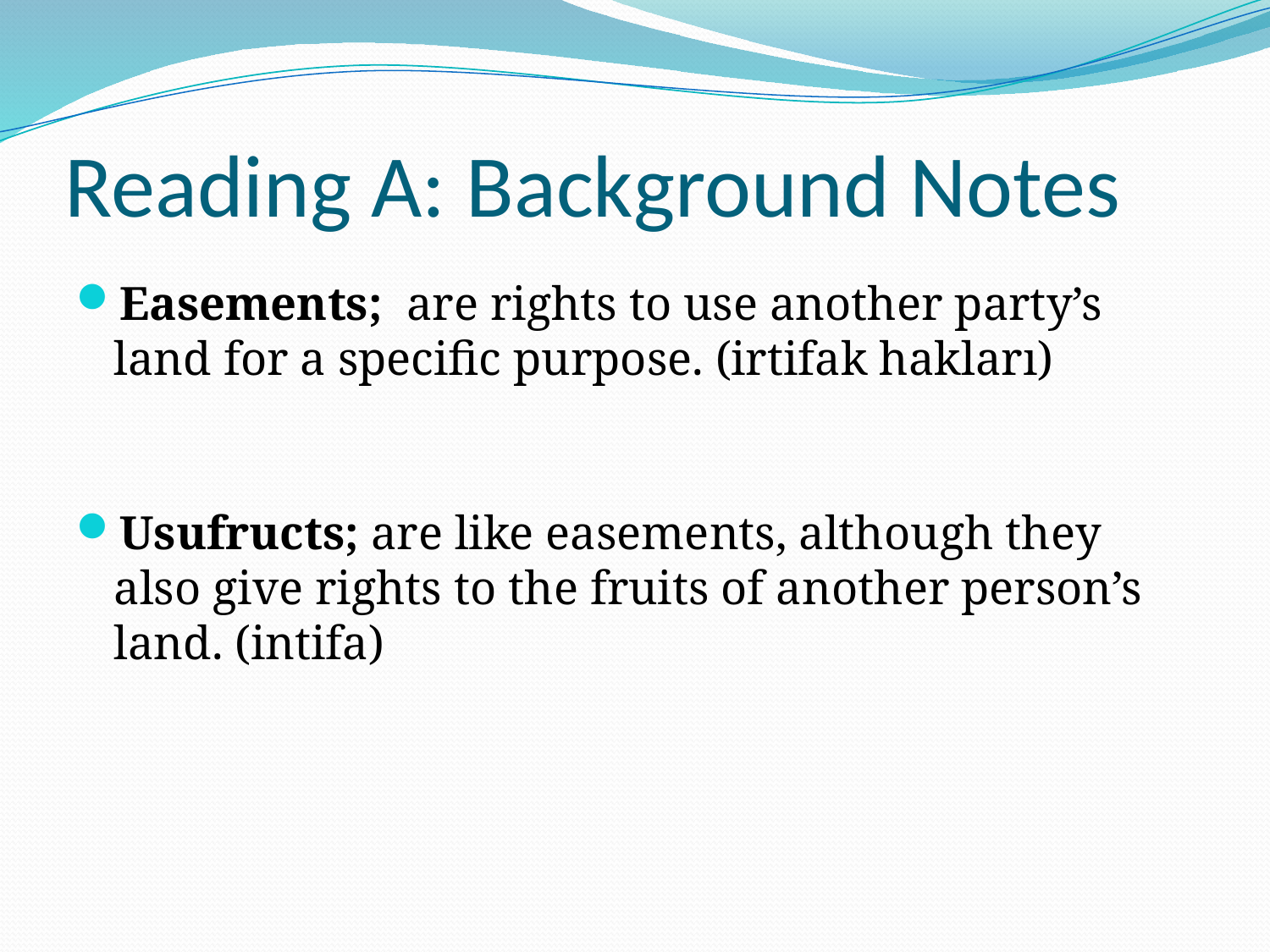

# Reading A: Background Notes
Easements;  are rights to use another party’s land for a specific purpose. (irtifak hakları)
Usufructs; are like easements, although they also give rights to the fruits of another person’s land. (intifa)